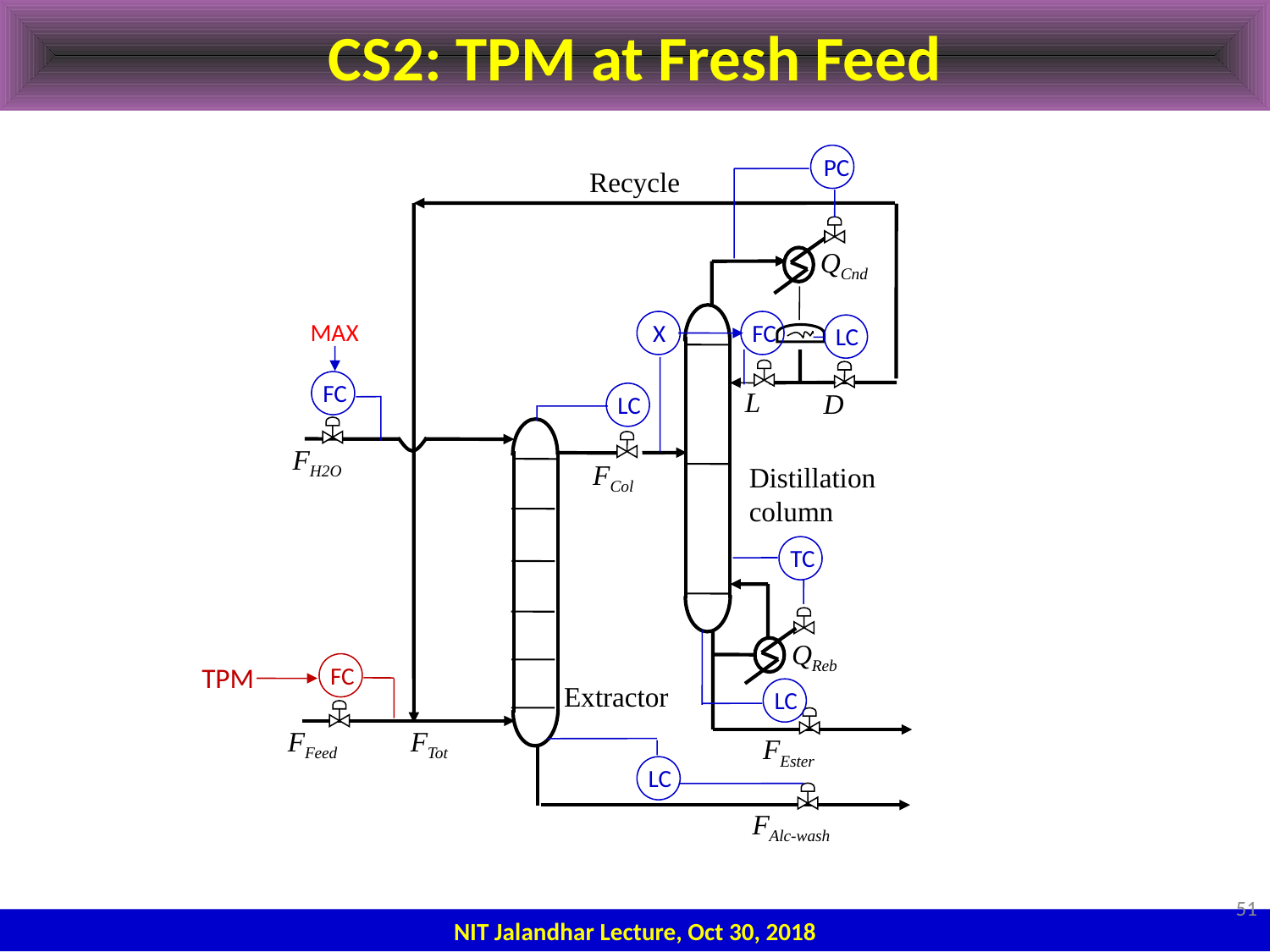

# CS2: TPM at Fresh Feed
PC

MAX

FC

X
FC

LC

LC

TC

LC

LC

Recycle

QCnd

L
D

FH2O

FCol
Distillation column

QReb
Extractor

FFeed
FTot
FEster

FAlc-wash
FC

TPM

51